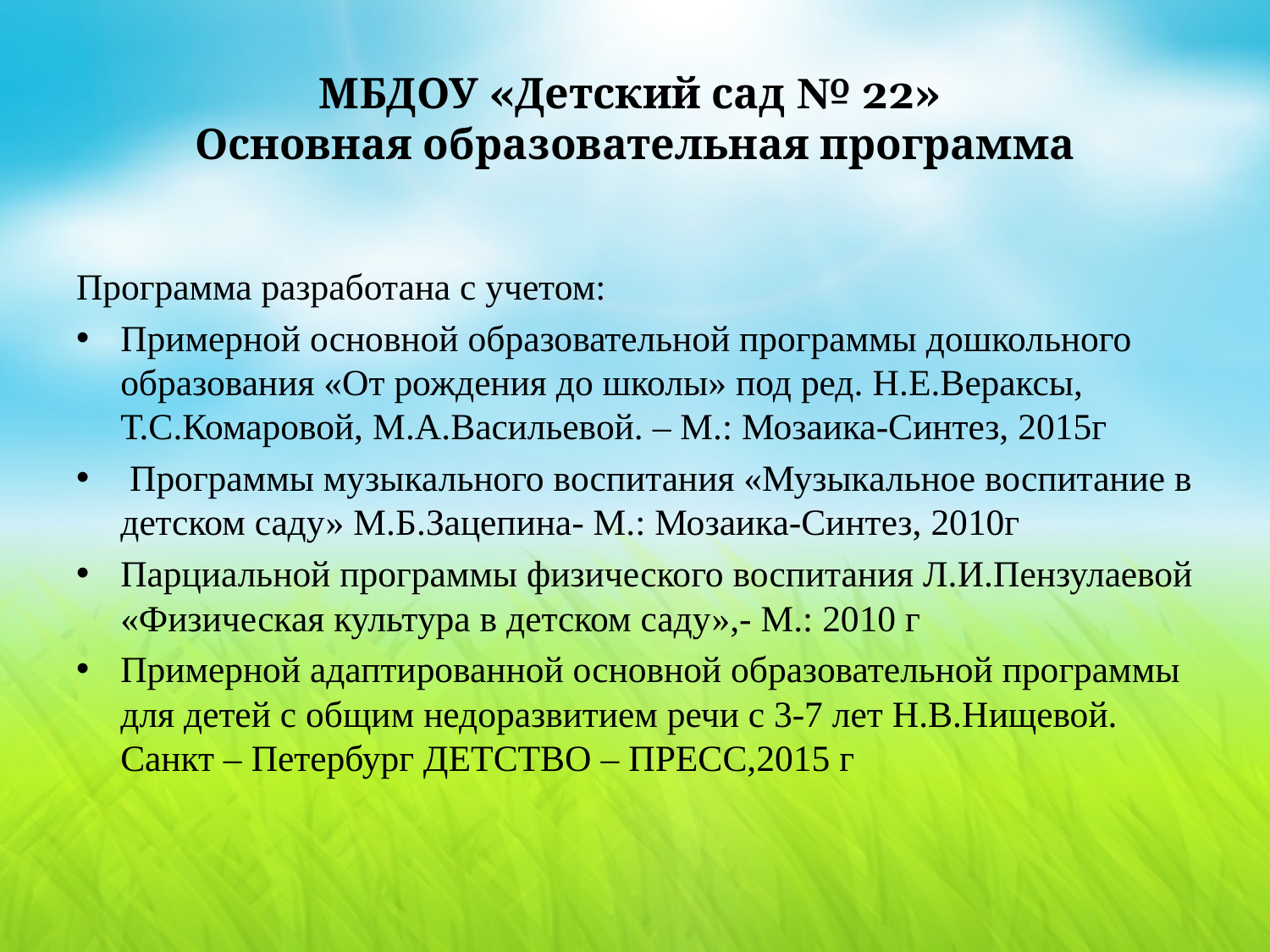

# МБДОУ «Детский сад № 22» Основная образовательная программа

Программа разработана с учетом:
Примерной основной образовательной программы дошкольного образования «От рождения до школы» под ред. Н.Е.Вераксы, Т.С.Комаровой, М.А.Васильевой. – М.: Мозаика-Синтез, 2015г
 Программы музыкального воспитания «Музыкальное воспитание в детском саду» М.Б.Зацепина- М.: Мозаика-Синтез, 2010г
Парциальной программы физического воспитания Л.И.Пензулаевой «Физическая культура в детском саду»,- М.: 2010 г
Примерной адаптированной основной образовательной программы для детей с общим недоразвитием речи с 3-7 лет Н.В.Нищевой. Санкт – Петербург ДЕТСТВО – ПРЕСС,2015 г